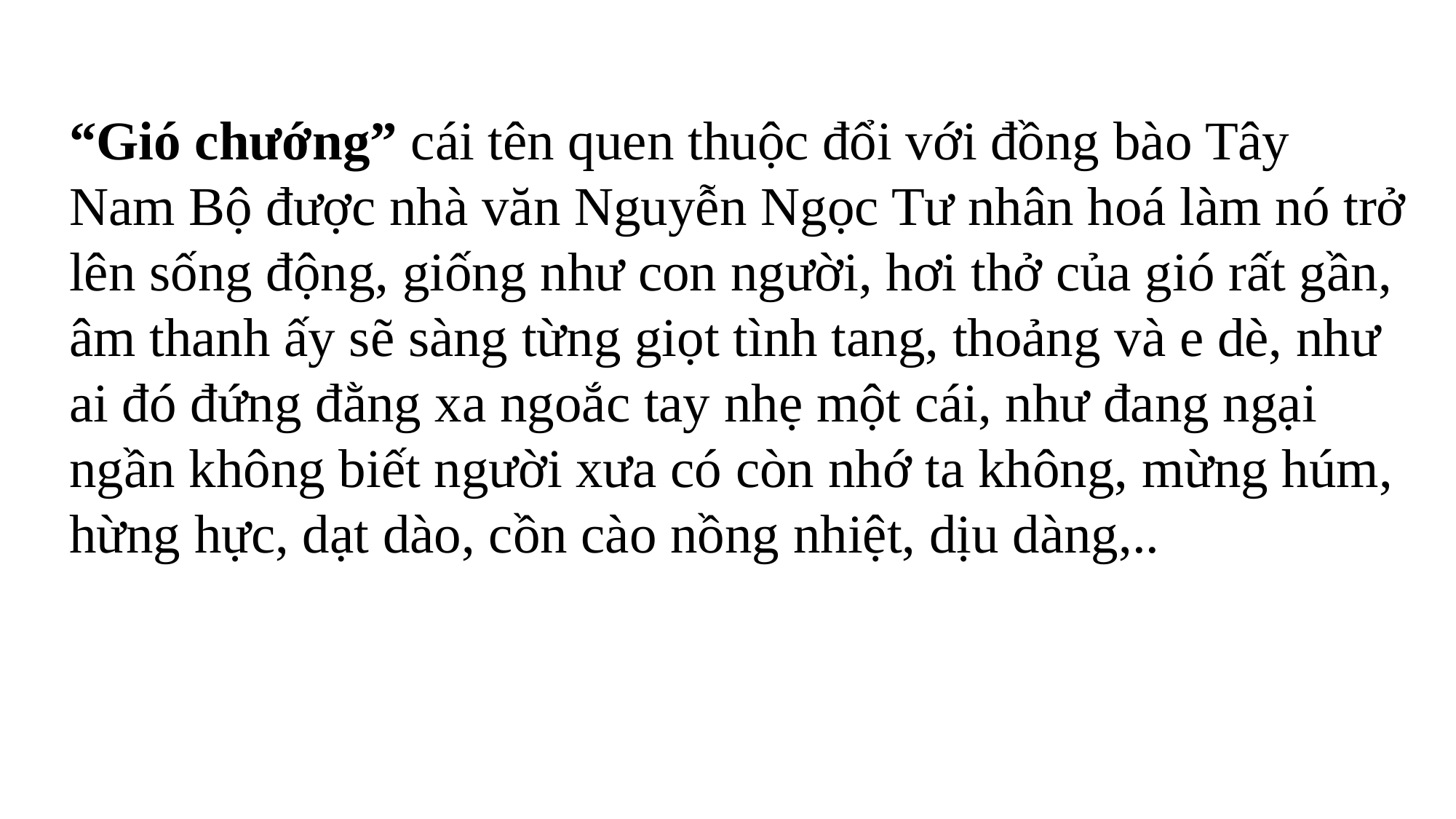

“Gió chướng” cái tên quen thuộc đổi với đồng bào Tây Nam Bộ được nhà văn Nguyễn Ngọc Tư nhân hoá làm nó trở lên sống động, giống như con người, hơi thở của gió rất gần, âm thanh ấy sẽ sàng từng giọt tình tang, thoảng và e dè, như ai đó đứng đằng xa ngoắc tay nhẹ một cái, như đang ngại ngần không biết người xưa có còn nhớ ta không, mừng húm, hừng hực, dạt dào, cồn cào nồng nhiệt, dịu dàng,..